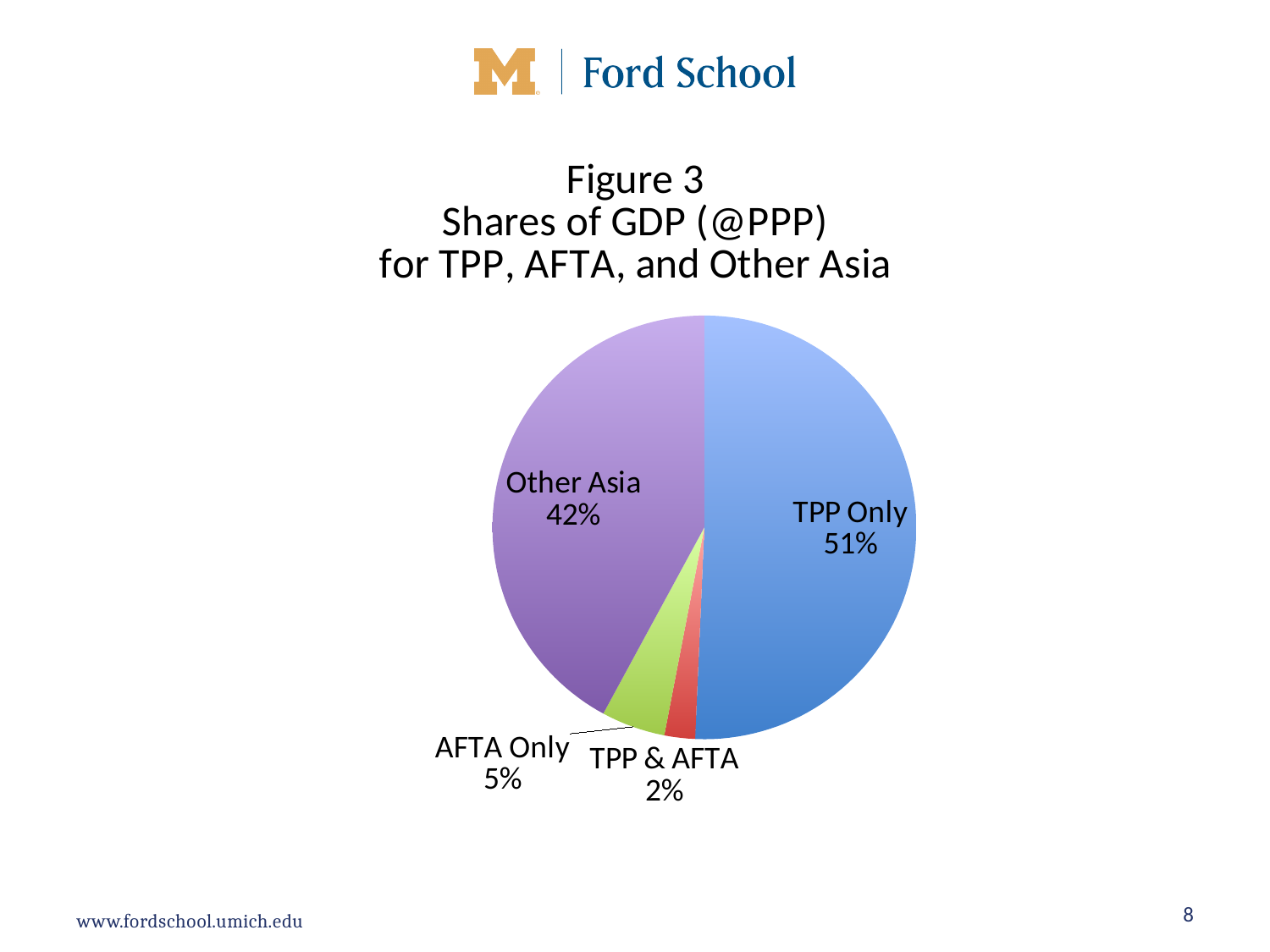

### Chart: Figure 3
Shares of GDP (@PPP)
for TPP, AFTA, and Other Asia

| Category |  |
|---|---|
| TPP Only | 25723.7 |
| TPP & AFTA | 1186.54 |
| AFTA Only | 2478.6 |
| Other Asia | 21356.51 |
8